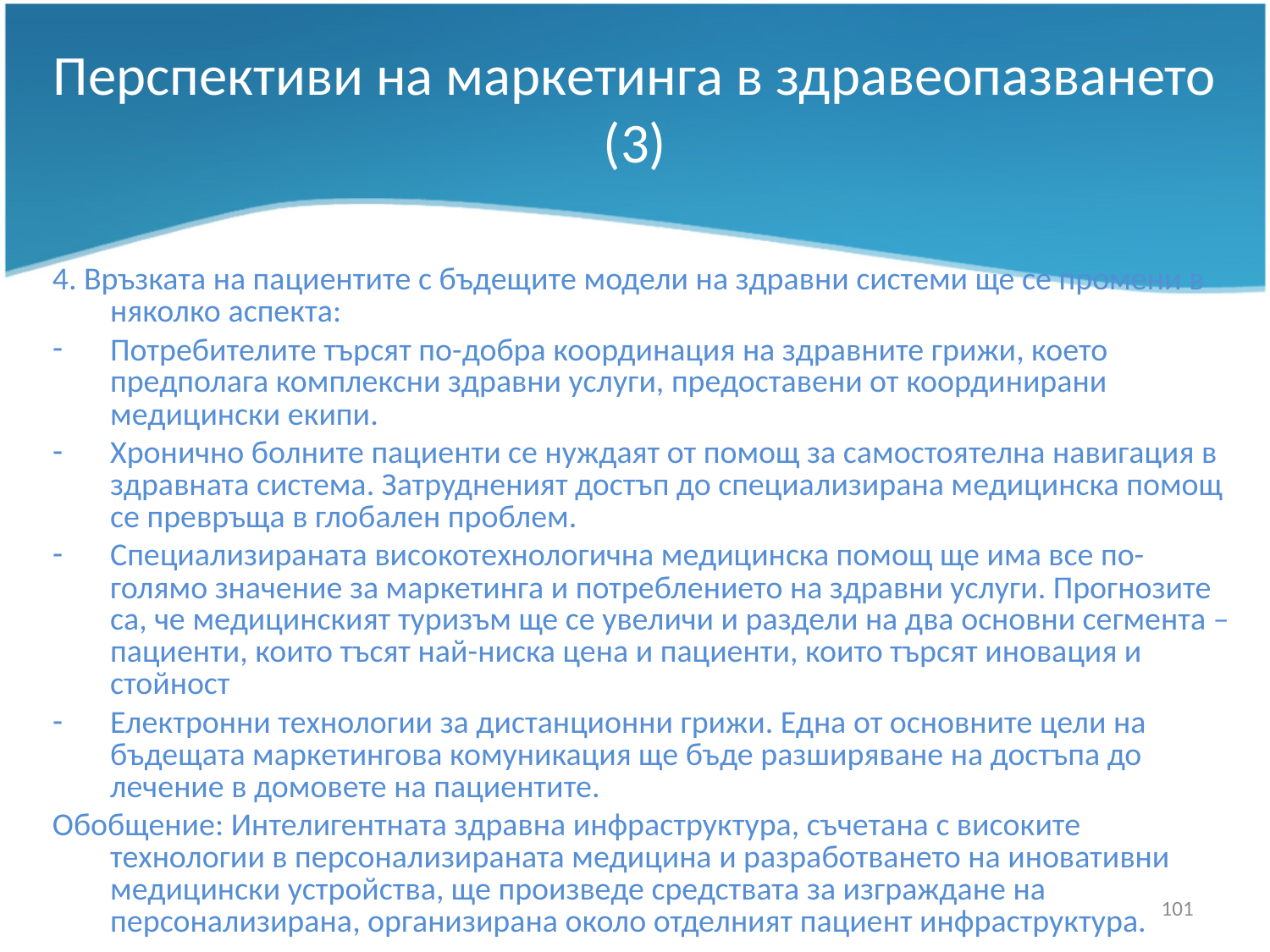

# Перспективи на маркетинга в здравеопазването (3)
4. Връзката на пациентите с бъдещите модели на здравни системи ще се промени в няколко аспекта:
Потребителите търсят по-добра координация на здравните грижи, което предполага комплексни здравни услуги, предоставени от координирани медицински екипи.
Хронично болните пациенти се нуждаят от помощ за самостоятелна навигация в здравната система. Затрудненият достъп до специализирана медицинска помощ се превръща в глобален проблем.
Специализираната високотехнологична медицинска помощ ще има все по-голямо значение за маркетинга и потреблението на здравни услуги. Прогнозите са, че медицинският туризъм ще се увеличи и раздели на два основни сегмента – пациенти, които тъсят най-ниска цена и пациенти, които търсят иновация и стойност
Електронни технологии за дистанционни грижи. Една от основните цели на бъдещата маркетингова комуникация ще бъде разширяване на достъпа до лечение в домовете на пациентите.
Обобщение: Интелигентната здравна инфраструктура, съчетана с високите технологии в персонализираната медицина и разработването на иновативни медицински устройства, ще произведе средствата за изграждане на персонализирана, организирана около отделният пациент инфраструктура.
101